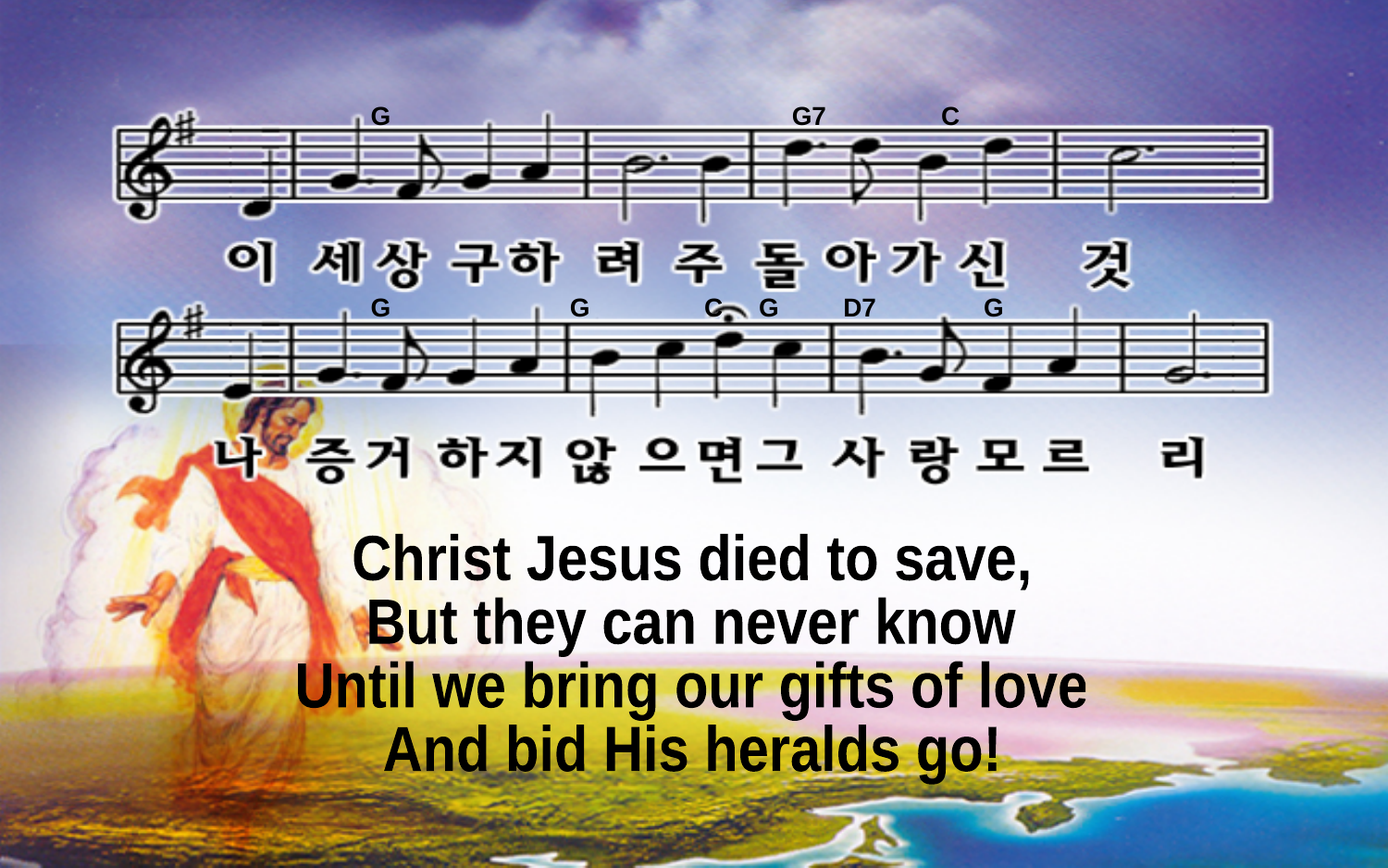

G                                                        G7                C
G                         G                C     G         D7               G
Christ Jesus died to save,
But they can never know
Until we bring our gifts of love
And bid His heralds go!